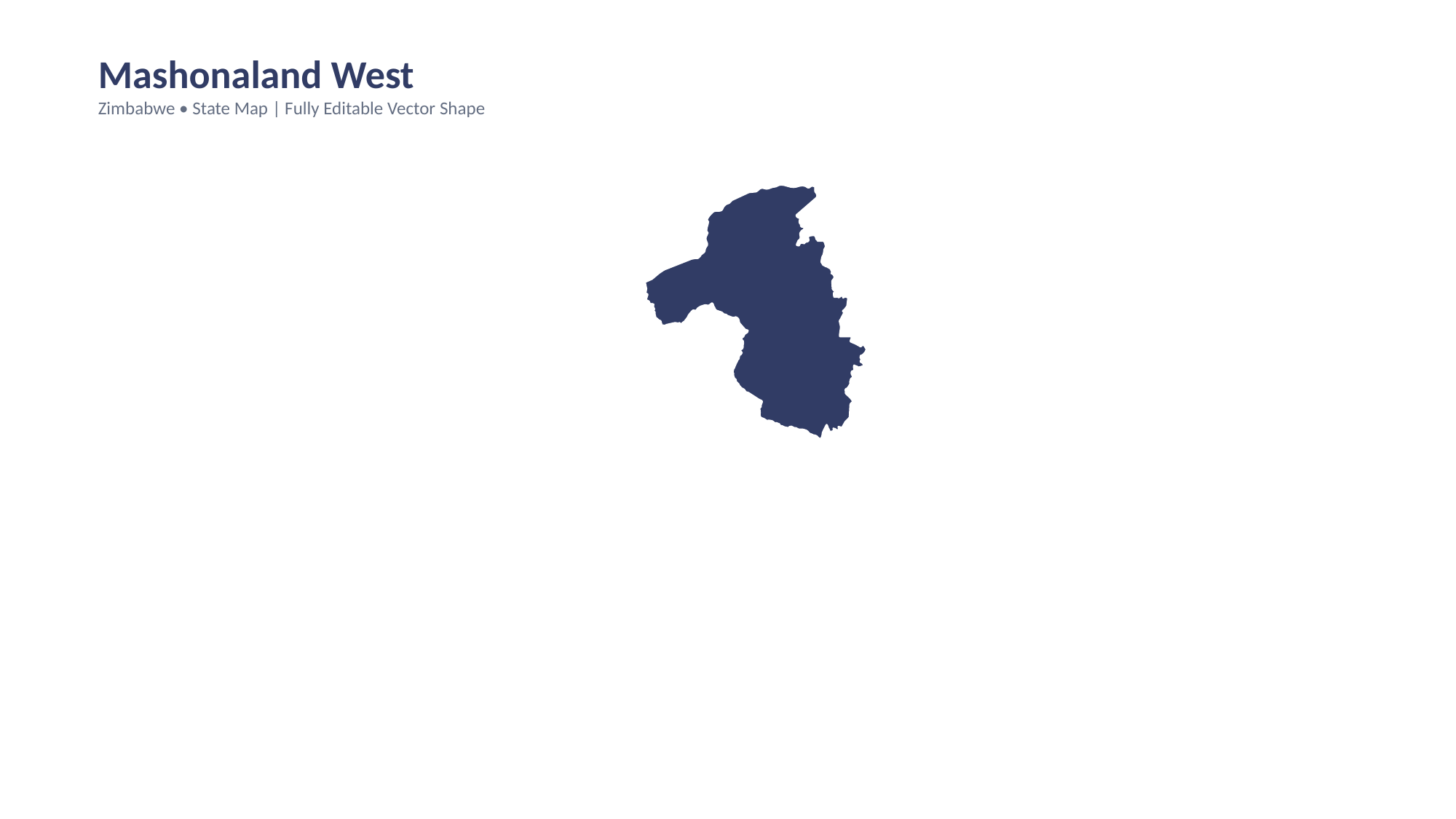

Mashonaland West
Zimbabwe • State Map | Fully Editable Vector Shape